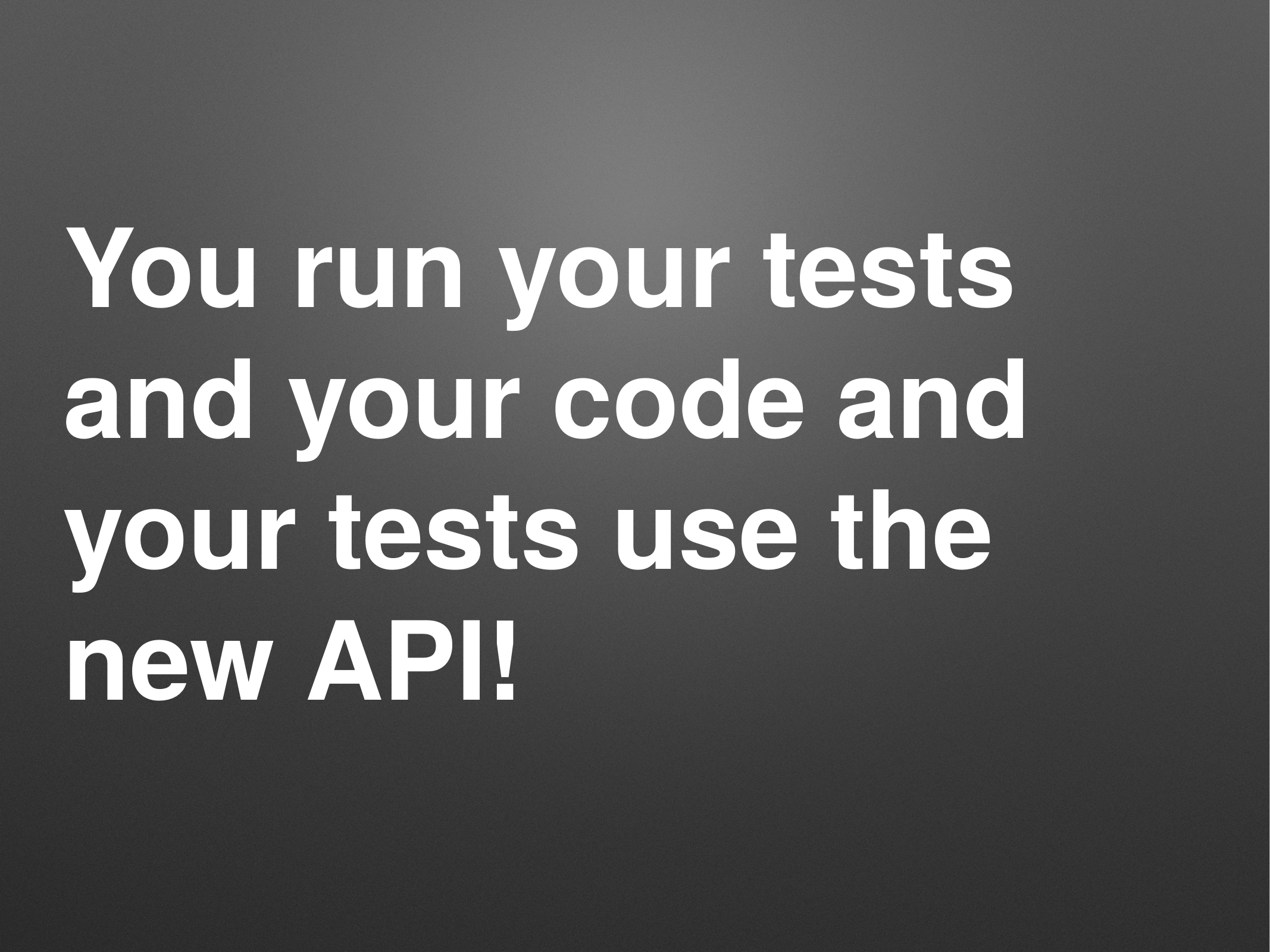

# You run your tests and your code and your tests use the new API!